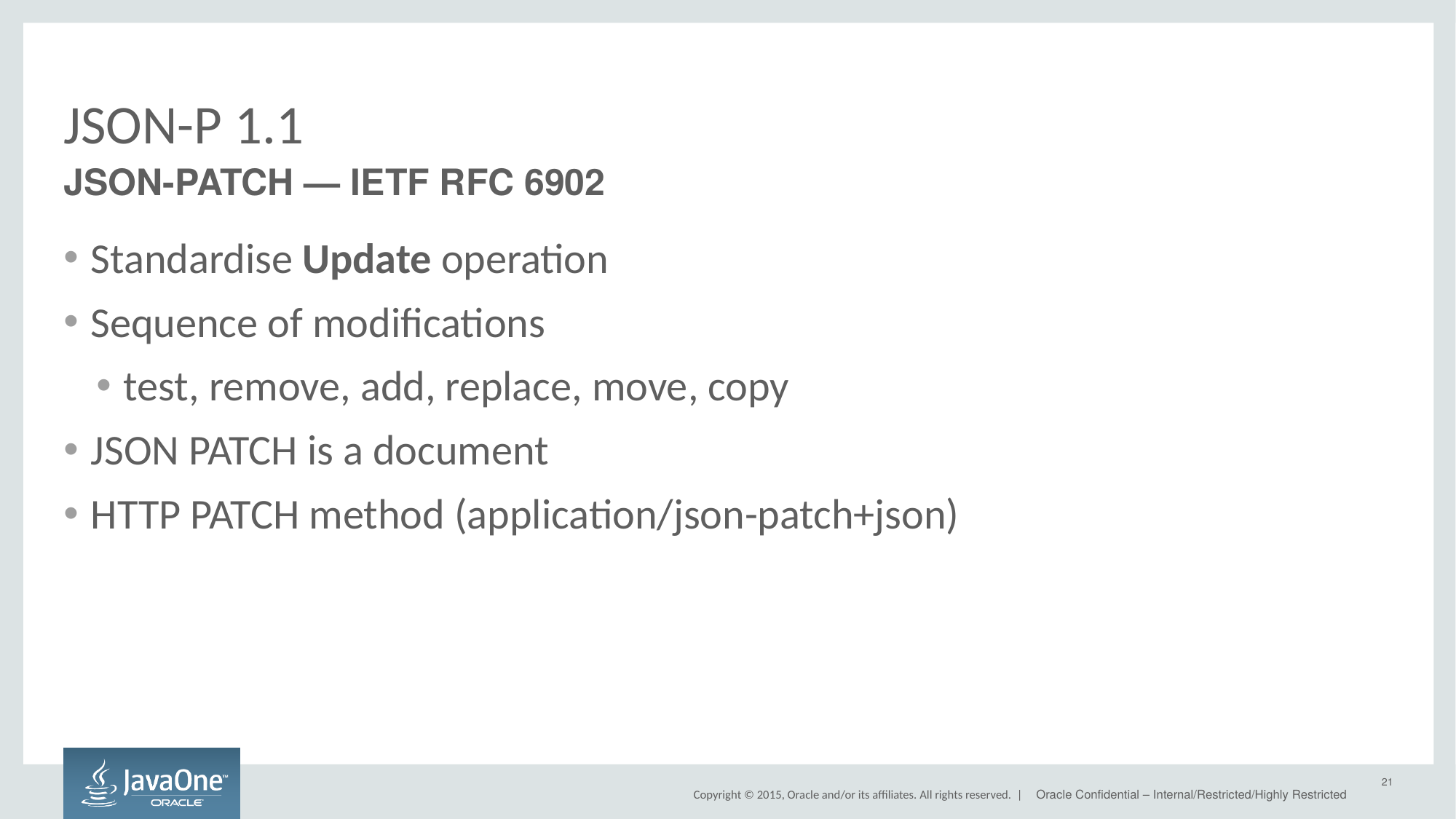

# JSON-P 1.1
JSON-PATCH — IETF RFC 6902
Standardise Update operation
Sequence of modifications
test, remove, add, replace, move, copy
JSON PATCH is a document
HTTP PATCH method (application/json-patch+json)
21
Oracle Confidential – Internal/Restricted/Highly Restricted